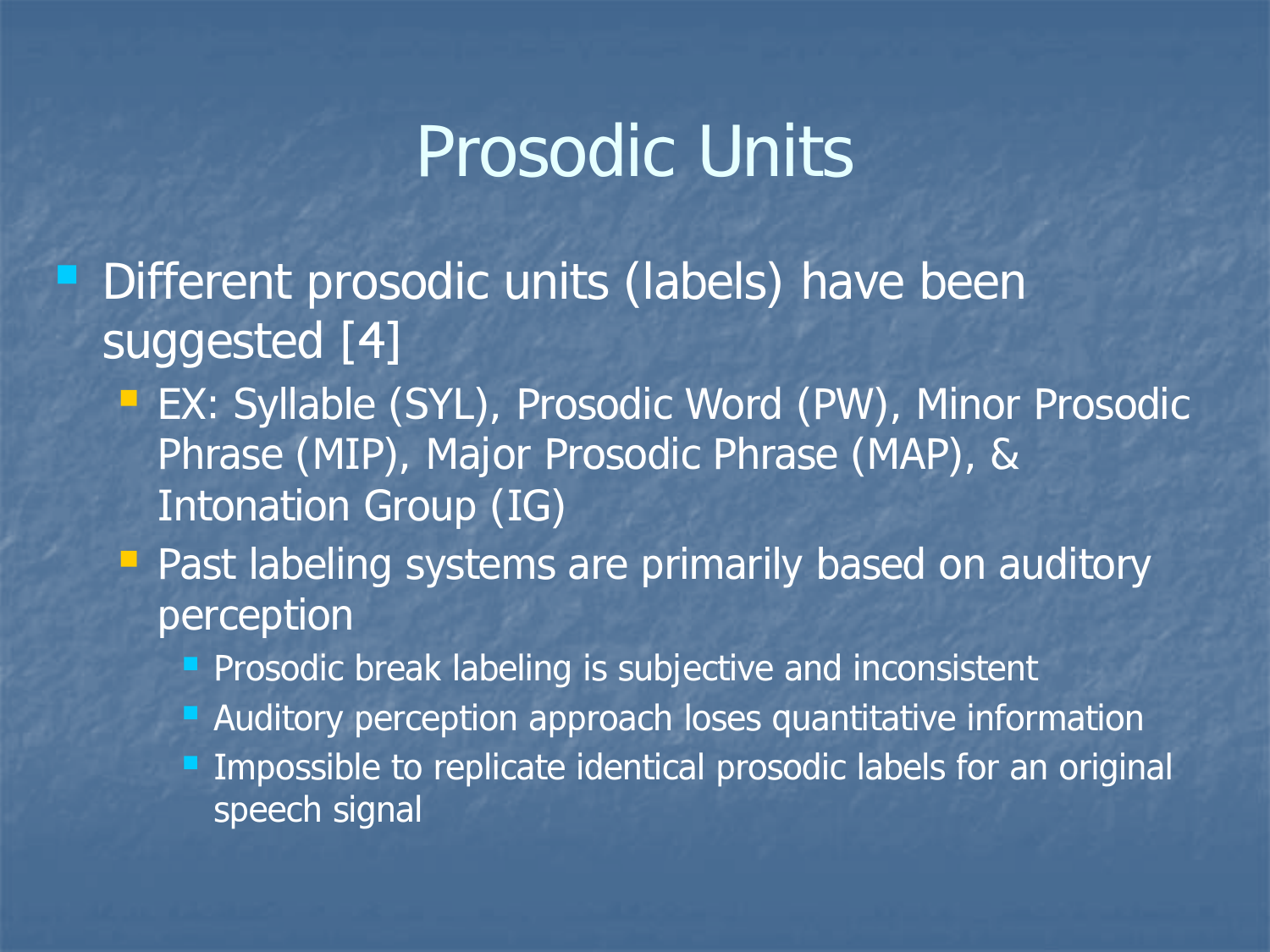

# Prosodic Units
Different prosodic units (labels) have been suggested [4]
EX: Syllable (SYL), Prosodic Word (PW), Minor Prosodic Phrase (MIP), Major Prosodic Phrase (MAP), & Intonation Group (IG)
Past labeling systems are primarily based on auditory perception
Prosodic break labeling is subjective and inconsistent
Auditory perception approach loses quantitative information
Impossible to replicate identical prosodic labels for an original speech signal